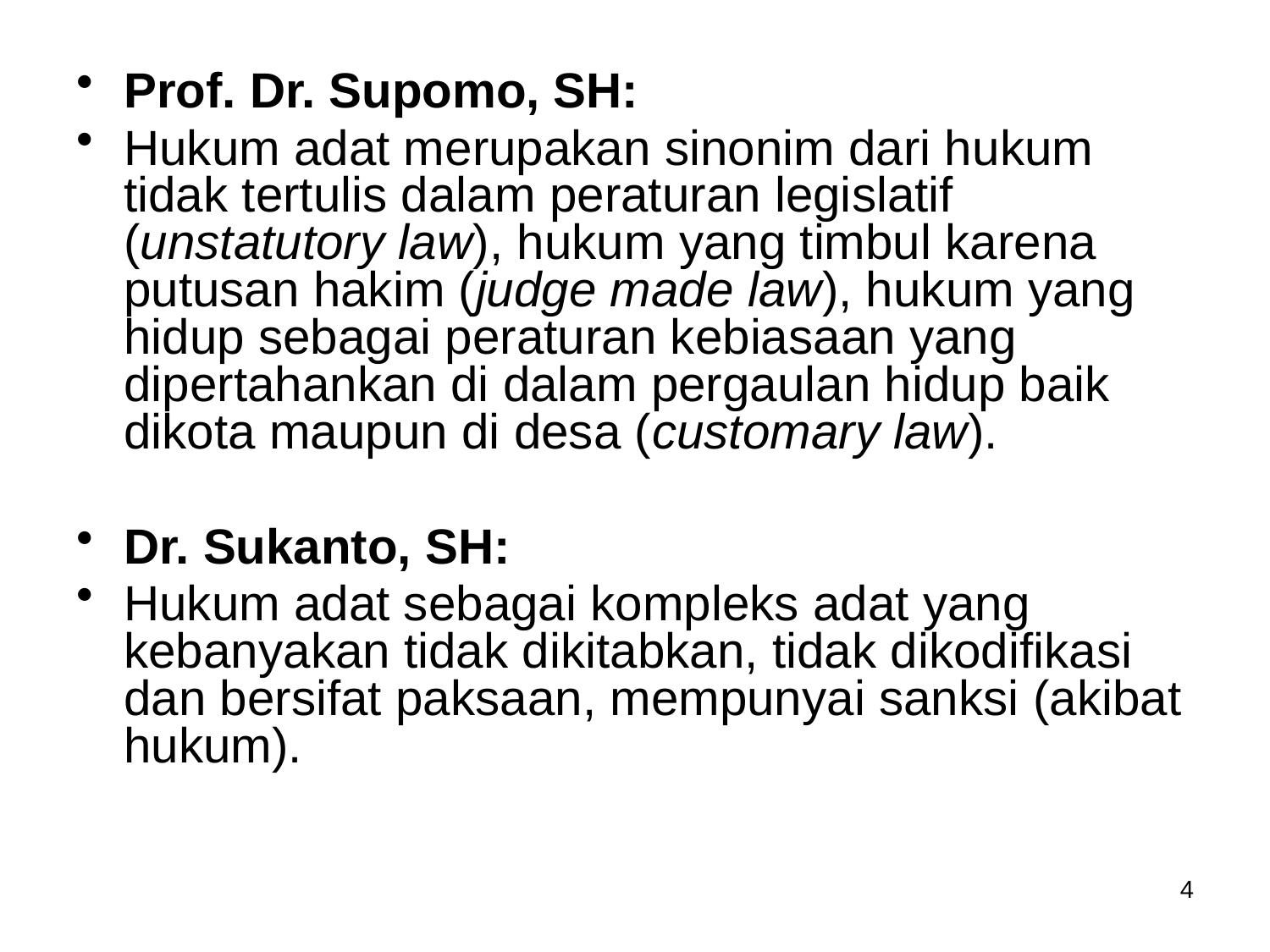

Prof. Dr. Supomo, SH:
Hukum adat merupakan sinonim dari hukum tidak tertulis dalam peraturan legislatif (unstatutory law), hukum yang timbul karena putusan hakim (judge made law), hukum yang hidup sebagai peraturan kebiasaan yang dipertahankan di dalam pergaulan hidup baik dikota maupun di desa (customary law).

Dr. Sukanto, SH:
Hukum adat sebagai kompleks adat yang kebanyakan tidak dikitabkan, tidak dikodifikasi dan bersifat paksaan, mempunyai sanksi (akibat hukum).
4